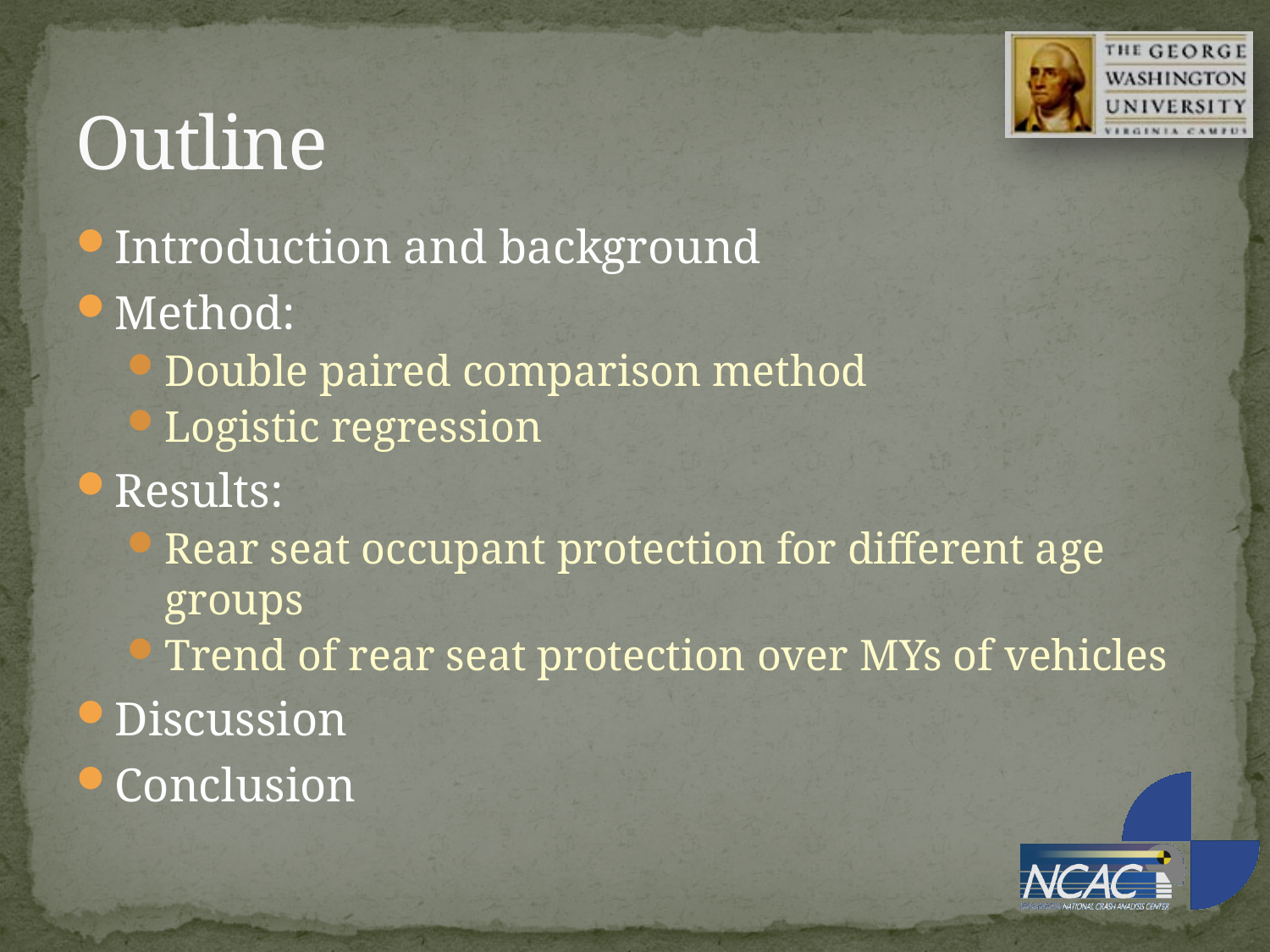

# Outline
Introduction and background
Method:
Double paired comparison method
Logistic regression
Results:
Rear seat occupant protection for different age groups
Trend of rear seat protection over MYs of vehicles
Discussion
Conclusion